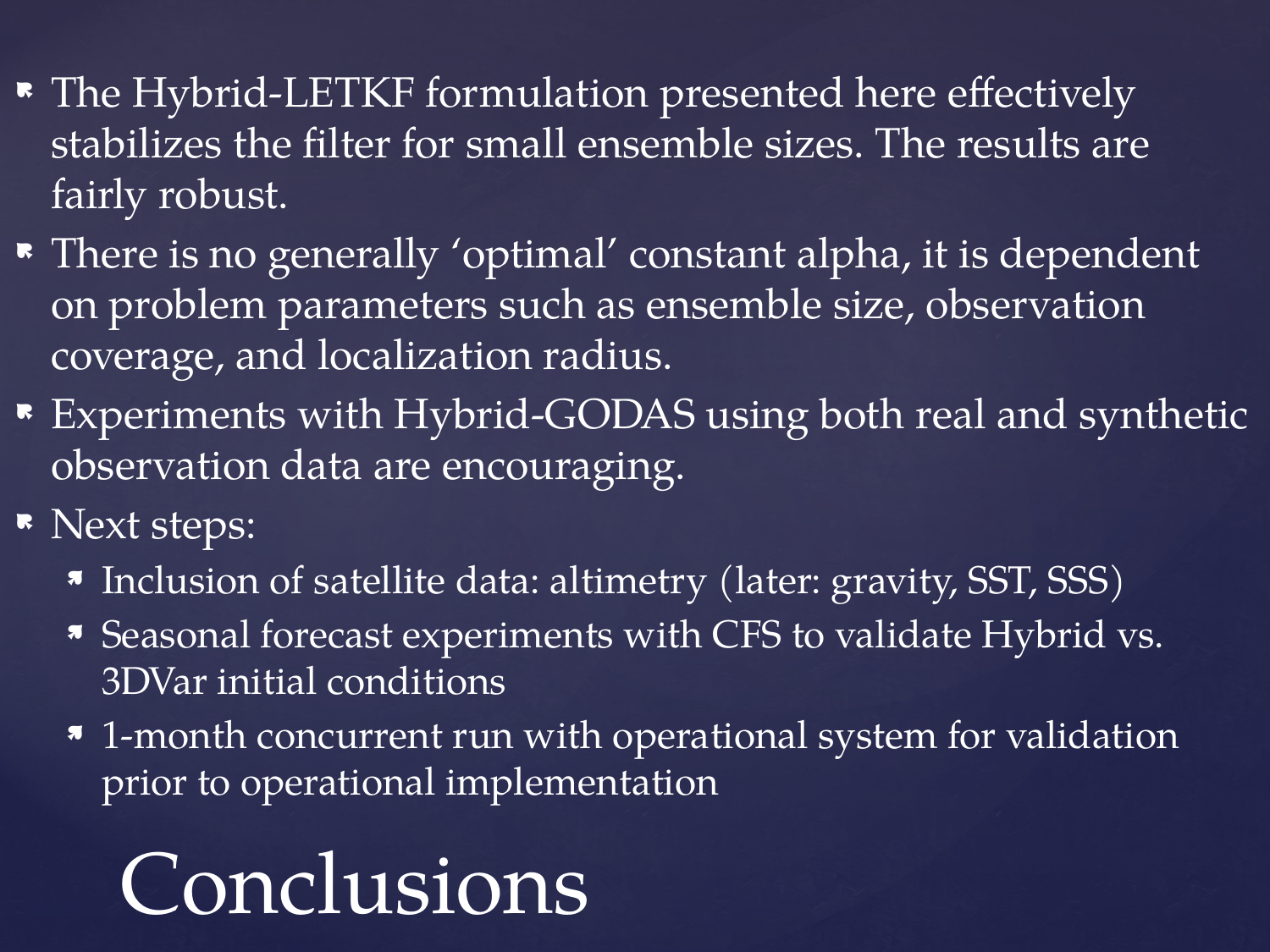

The Hybrid-LETKF formulation presented here effectively stabilizes the filter for small ensemble sizes. The results are fairly robust.
There is no generally ‘optimal’ constant alpha, it is dependent on problem parameters such as ensemble size, observation coverage, and localization radius.
Experiments with Hybrid-GODAS using both real and synthetic observation data are encouraging.
Next steps:
Inclusion of satellite data: altimetry (later: gravity, SST, SSS)
Seasonal forecast experiments with CFS to validate Hybrid vs. 3DVar initial conditions
1-month concurrent run with operational system for validation prior to operational implementation
# Conclusions